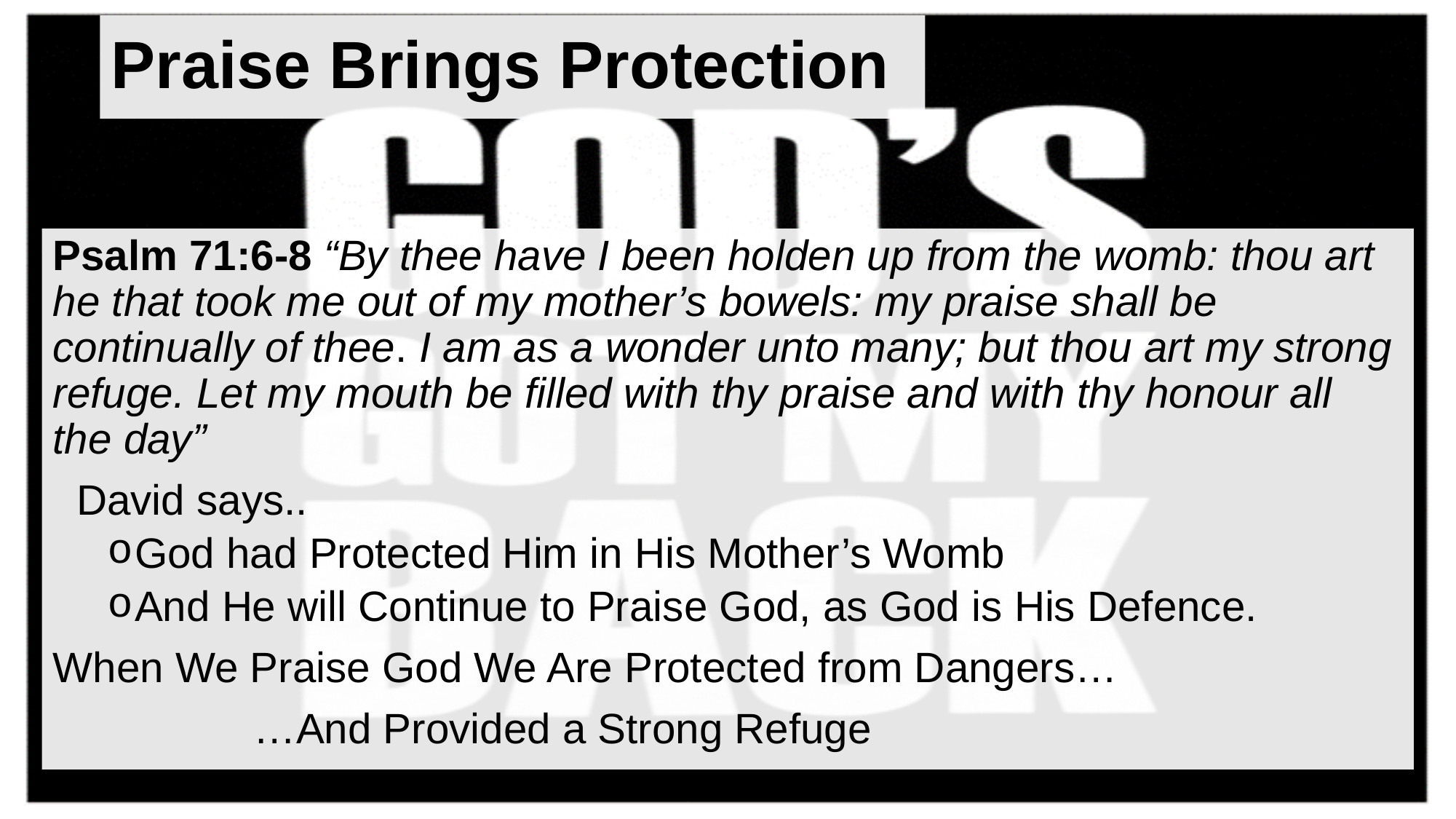

# Praise Brings Protection
Psalm 71:6-8 “By thee have I been holden up from the womb: thou art he that took me out of my mother’s bowels: my praise shall be continually of thee. I am as a wonder unto many; but thou art my strong refuge. Let my mouth be filled with thy praise and with thy honour all the day”
  David says..
God had Protected Him in His Mother’s Womb
And He will Continue to Praise God, as God is His Defence.
When We Praise God We Are Protected from Dangers…
                 …And Provided a Strong Refuge